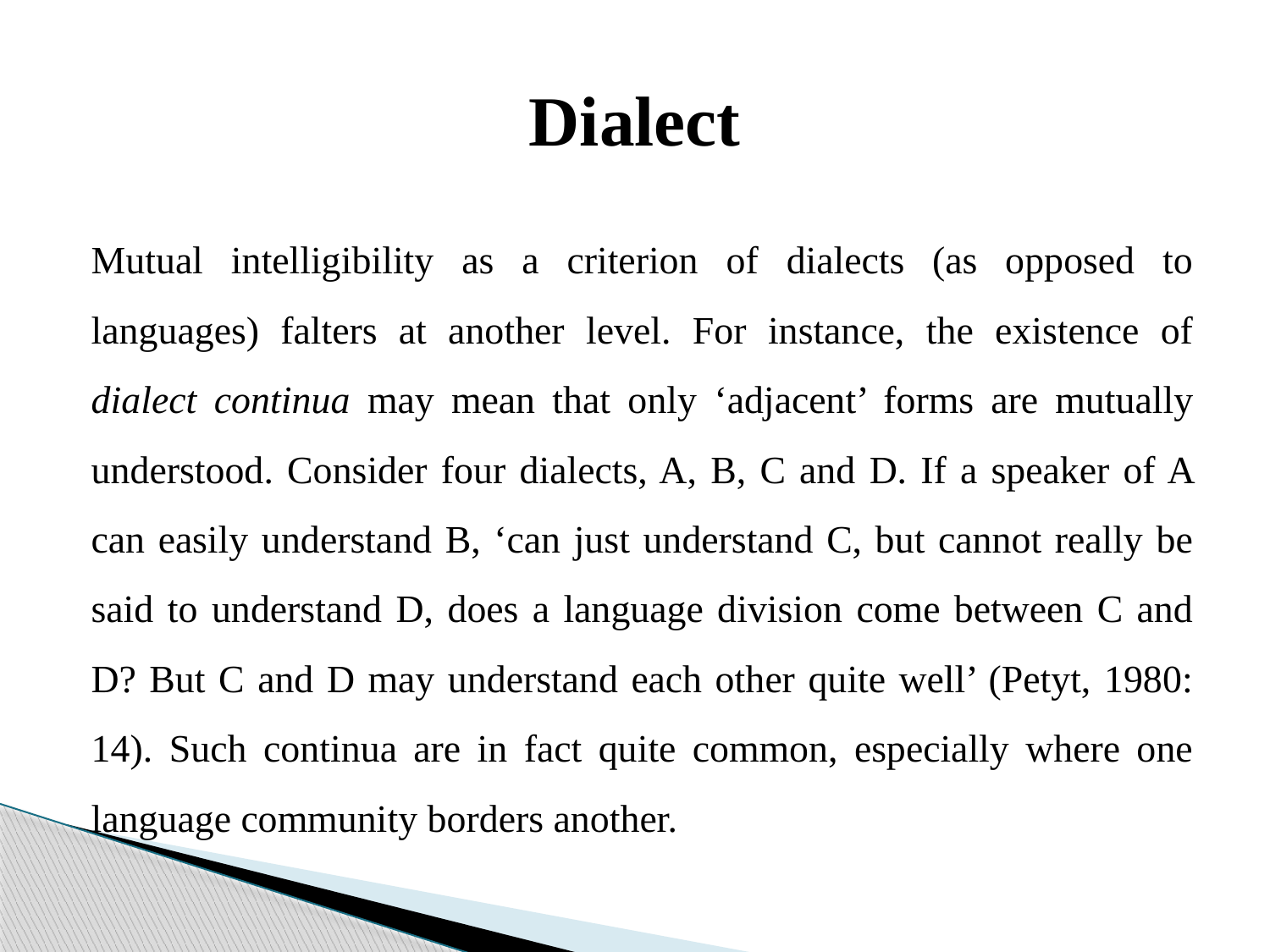

# Dialect
Mutual intelligibility as a criterion of dialects (as opposed to languages) falters at another level. For instance, the existence of dialect continua may mean that only ‘adjacent’ forms are mutually understood. Consider four dialects, A, B, C and D. If a speaker of A can easily understand B, ‘can just understand C, but cannot really be said to understand D, does a language division come between C and D? But C and D may understand each other quite well’ (Petyt, 1980: 14). Such continua are in fact quite common, especially where one language community borders another.